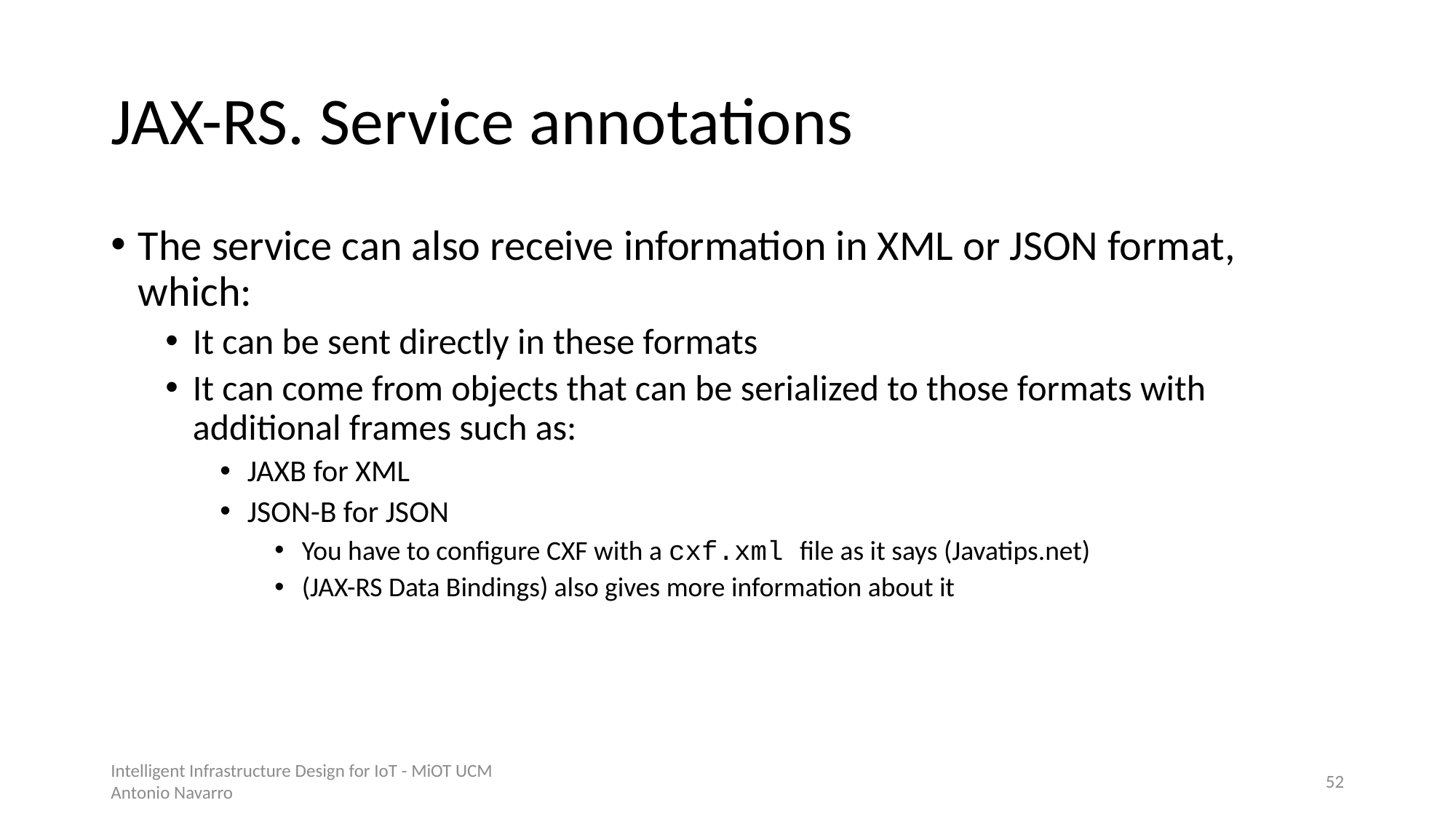

# JAX-RS. Service annotations
The service can also receive information in XML or JSON format, which:
It can be sent directly in these formats
It can come from objects that can be serialized to those formats with additional frames such as:
JAXB for XML
JSON-B for JSON
You have to configure CXF with a cxf.xml file as it says (Javatips.net)
(JAX-RS Data Bindings) also gives more information about it

Intelligent Infrastructure Design for IoT - MiOT UCM
Antonio Navarro
52